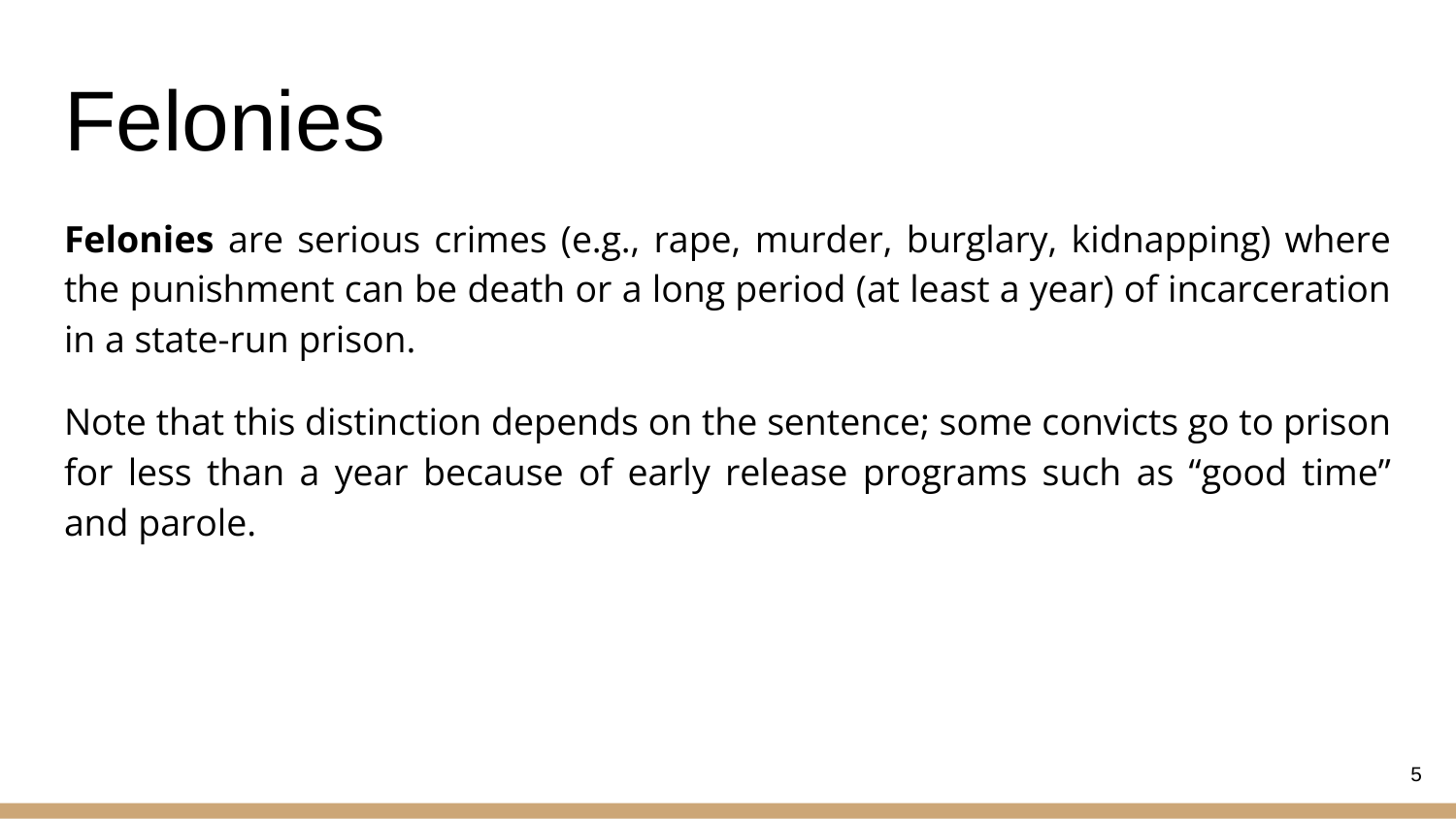

# Felonies
Felonies are serious crimes (e.g., rape, murder, burglary, kidnapping) where the punishment can be death or a long period (at least a year) of incarceration in a state-run prison.
Note that this distinction depends on the sentence; some convicts go to prison for less than a year because of early release programs such as “good time” and parole.
5